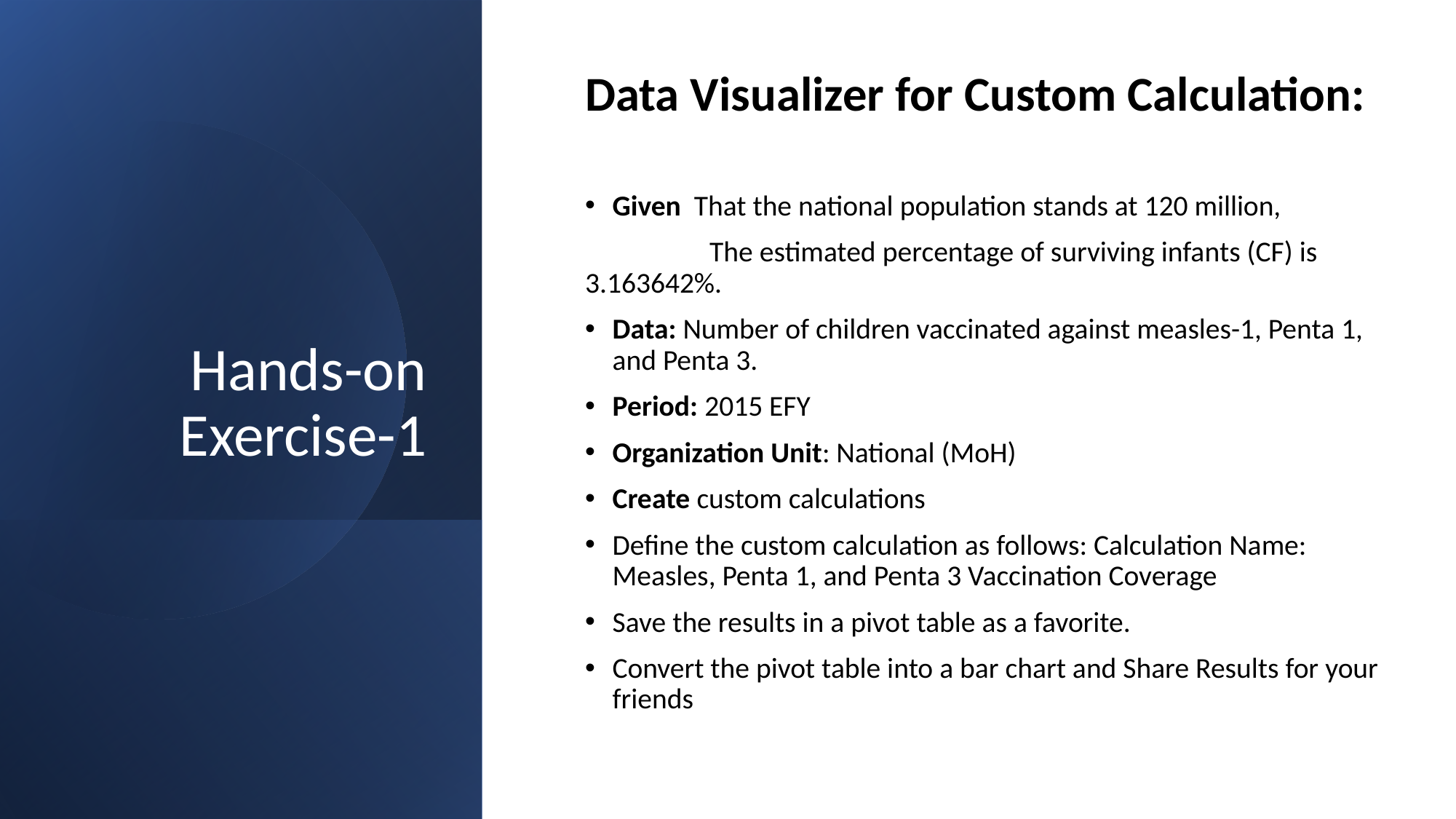

Data Visualizer for Custom Calculation:

Given  That the national population stands at 120 million,
                   The estimated percentage of surviving infants (CF) is 3.163642%.
Data: Number of children vaccinated against measles-1, Penta 1, and Penta 3.
Period: 2015 EFY
Organization Unit: National (MoH)
Create custom calculations
Define the custom calculation as follows: Calculation Name: Measles, Penta 1, and Penta 3 Vaccination Coverage
Save the results in a pivot table as a favorite.
Convert the pivot table into a bar chart and Share Results for your friends

# Hands-on Exercise-1